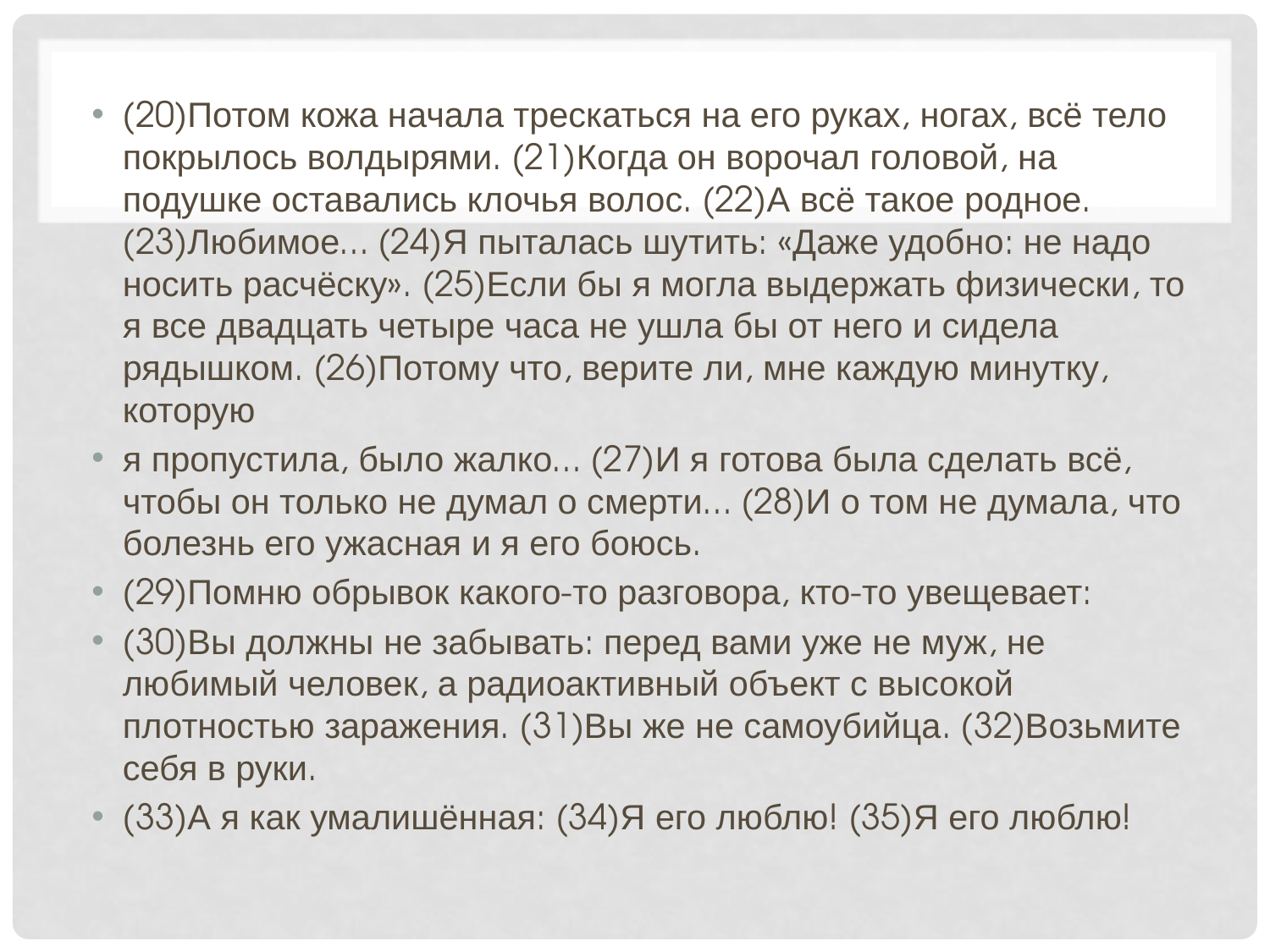

#
(20)Потом кожа начала трескаться на его руках, ногах, всё тело покрылось волдырями. (21)Когда он ворочал головой, на подушке оставались клочья волос. (22)А всё такое родное. (23)Любимое… (24)Я пыталась шутить: «Даже удобно: не надо носить расчёску». (25)Если бы я могла выдержать физически, то я все двадцать четыре часа не ушла бы от него и сидела рядышком. (26)Потому что, верите ли, мне каждую минутку, которую
я пропустила, было жалко… (27)И я готова была сделать всё, чтобы он только не думал о смерти… (28)И о том не думала, что болезнь его ужасная и я его боюсь.
(29)Помню обрывок какого-то разговора, кто-то увещевает:
(30)Вы должны не забывать: перед вами уже не муж, не любимый человек, а радиоактивный объект с высокой плотностью заражения. (31)Вы же не самоубийца. (32)Возьмите себя в руки.
(33)А я как умалишённая: (34)Я его люблю! (35)Я его люблю!